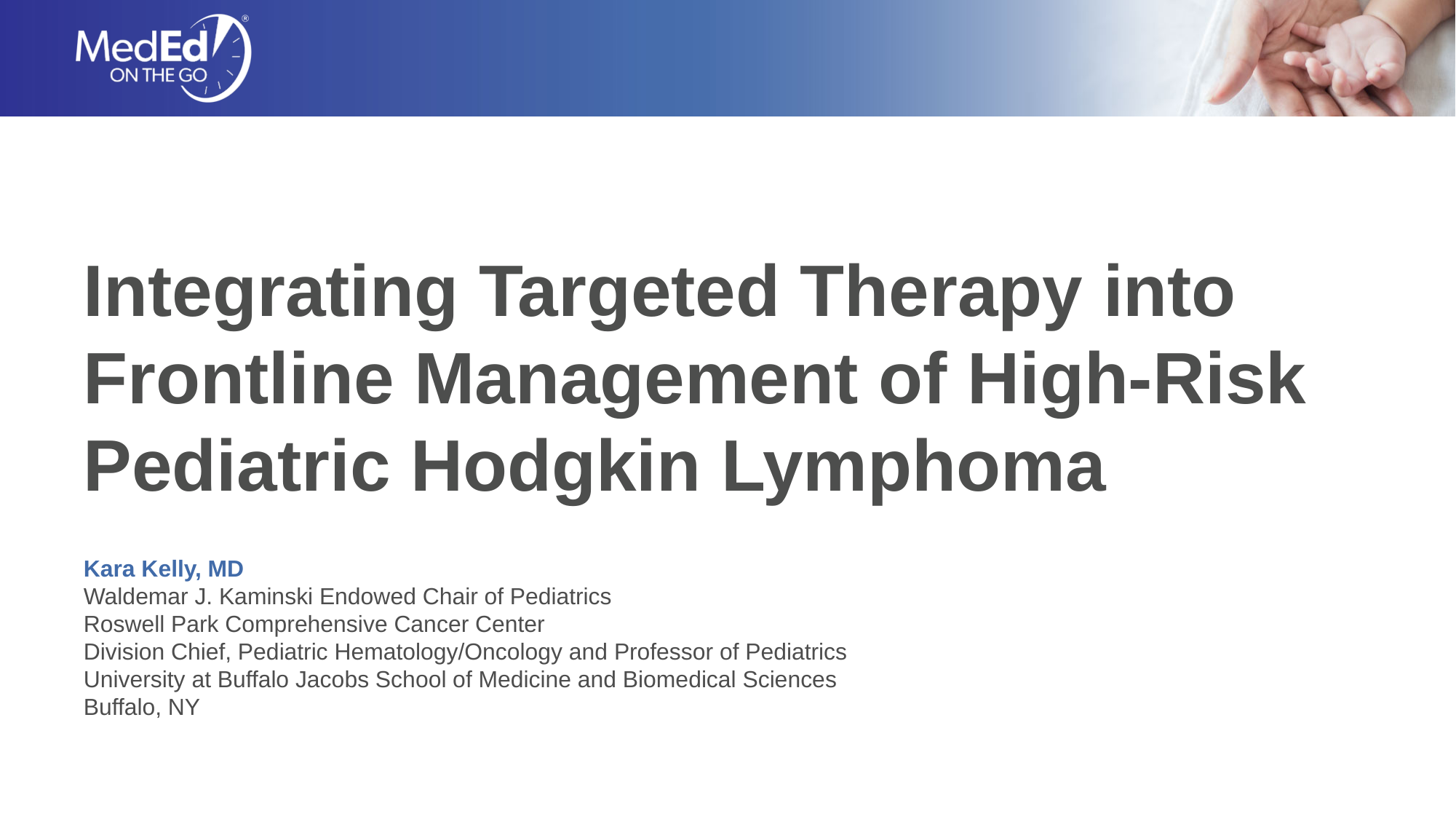

# Integrating Targeted Therapy into Frontline Management of High-Risk Pediatric Hodgkin Lymphoma
Kara Kelly, MD
Waldemar J. Kaminski Endowed Chair of Pediatrics
Roswell Park Comprehensive Cancer Center
Division Chief, Pediatric Hematology/Oncology and Professor of Pediatrics
University at Buffalo Jacobs School of Medicine and Biomedical Sciences
Buffalo, NY